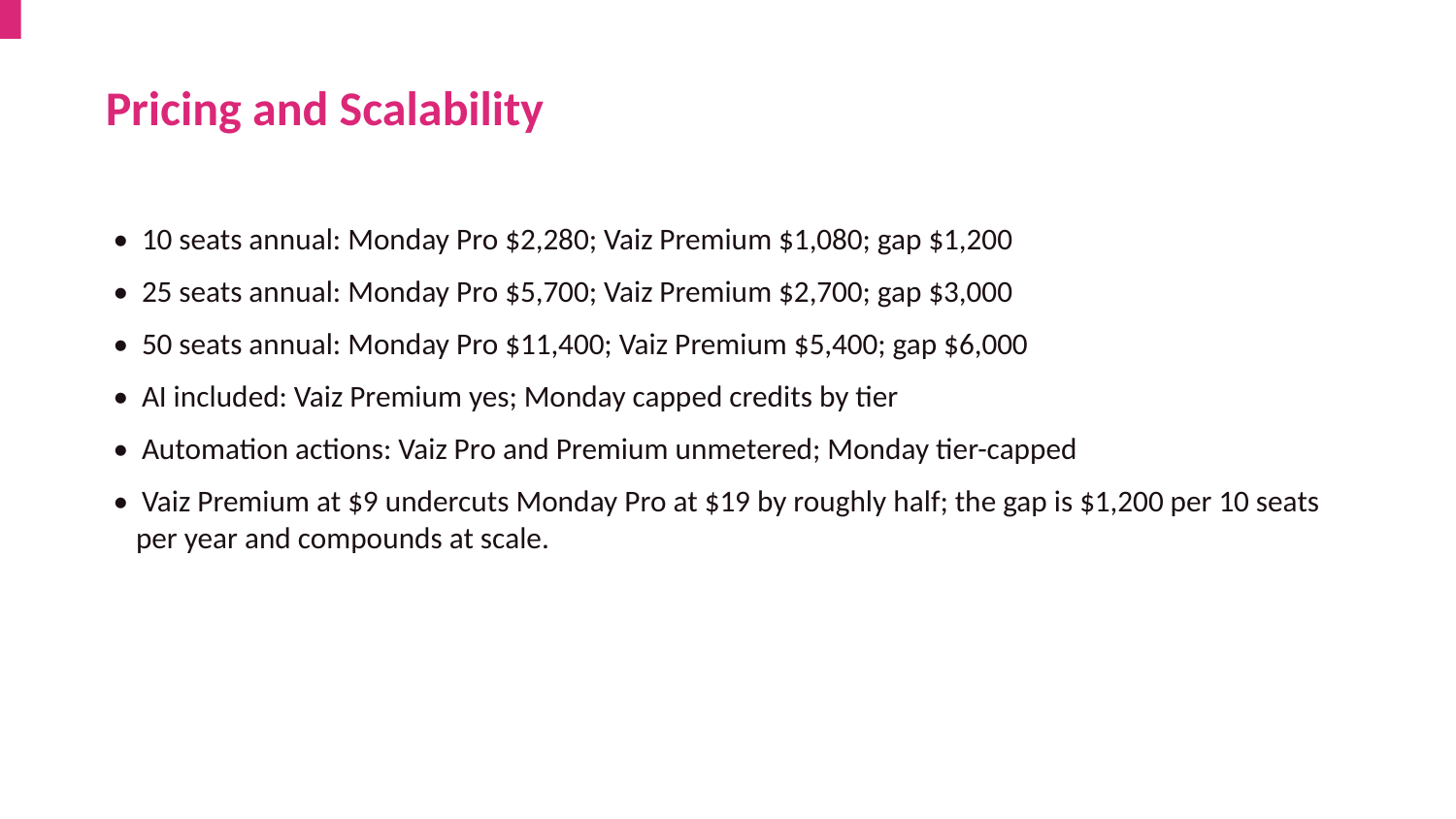

Pricing and Scalability
•  10 seats annual: Monday Pro $2,280; Vaiz Premium $1,080; gap $1,200
•  25 seats annual: Monday Pro $5,700; Vaiz Premium $2,700; gap $3,000
•  50 seats annual: Monday Pro $11,400; Vaiz Premium $5,400; gap $6,000
•  AI included: Vaiz Premium yes; Monday capped credits by tier
•  Automation actions: Vaiz Pro and Premium unmetered; Monday tier-capped
•  Vaiz Premium at $9 undercuts Monday Pro at $19 by roughly half; the gap is $1,200 per 10 seats per year and compounds at scale.